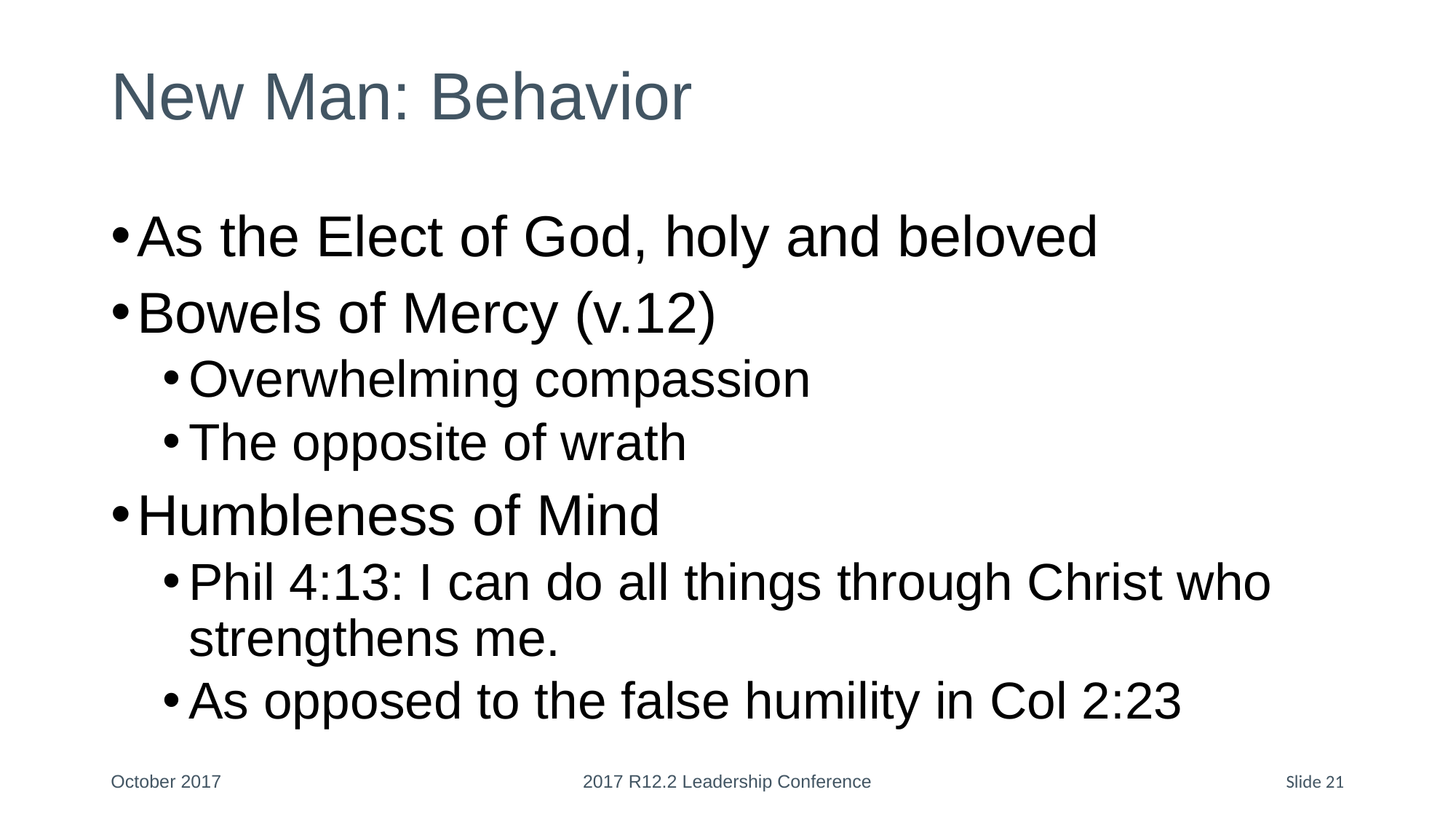

# New Man: Behavior
As the Elect of God, holy and beloved
Bowels of Mercy (v.12)
Overwhelming compassion
The opposite of wrath
Humbleness of Mind
Phil 4:13: I can do all things through Christ who strengthens me.
As opposed to the false humility in Col 2:23

October 2017
2017 R12.2 Leadership Conference
Slide 21